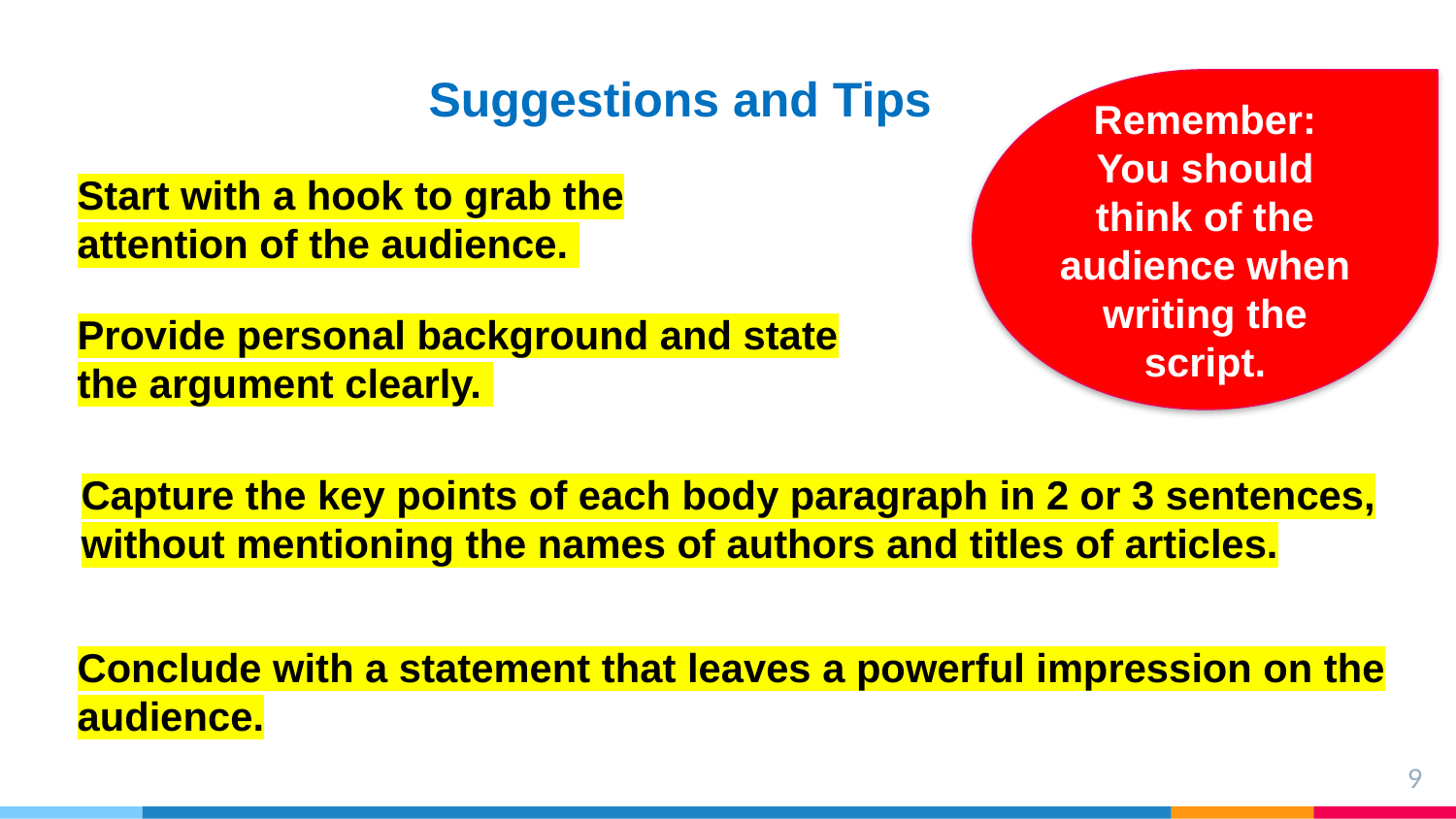

# Suggestions and Tips
Remember: You should think of the audience when writing the script.
Start with a hook to grab the attention of the audience.
Provide personal background and state the argument clearly.
Capture the key points of each body paragraph in 2 or 3 sentences, without mentioning the names of authors and titles of articles.
Conclude with a statement that leaves a powerful impression on the audience.
9